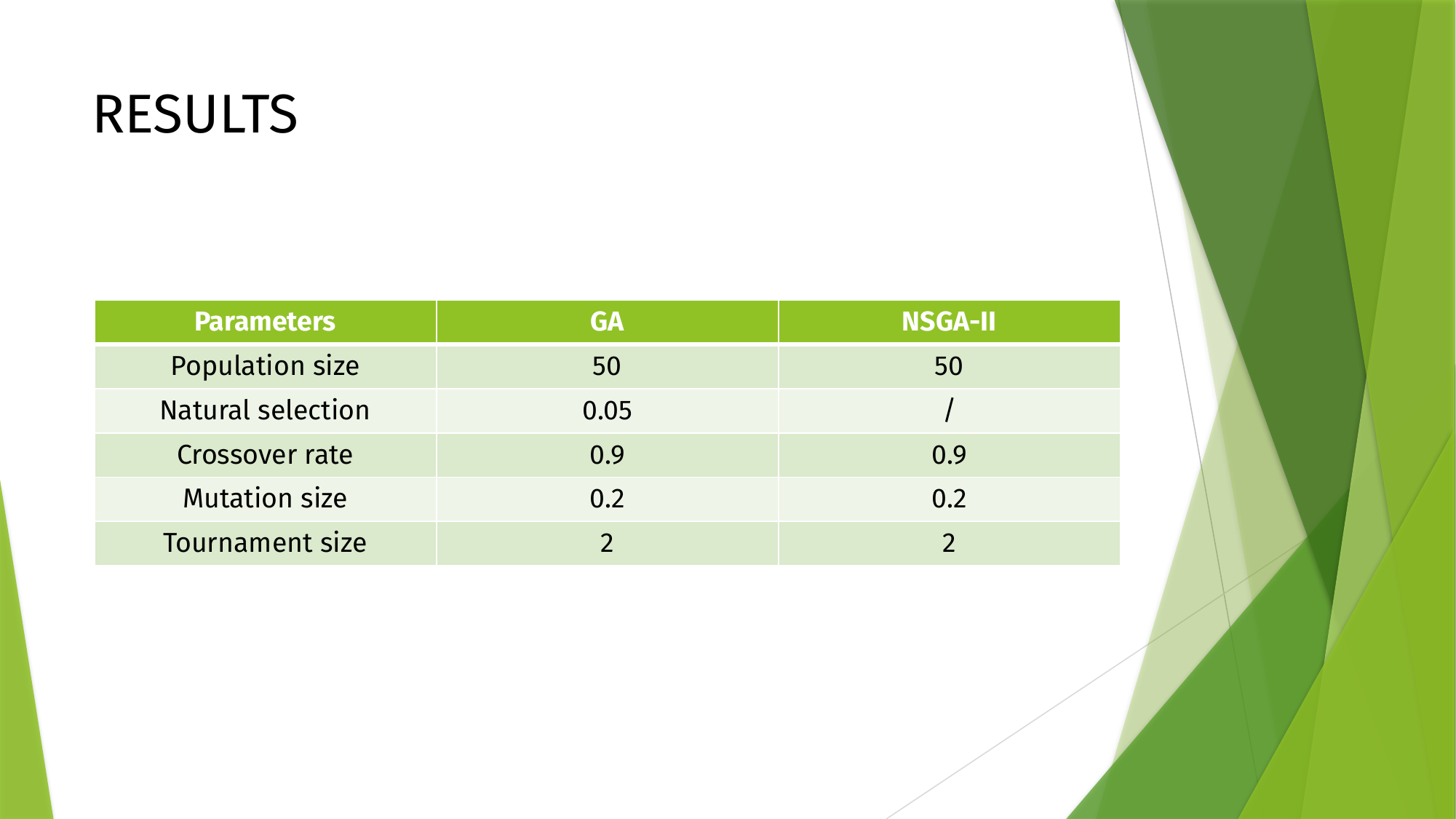

# RESULTS
| Parameters | GA | NSGA-II |
| --- | --- | --- |
| Population size | 50 | 50 |
| Natural selection | 0.05 | / |
| Crossover rate | 0.9 | 0.9 |
| Mutation size | 0.2 | 0.2 |
| Tournament size | 2 | 2 |